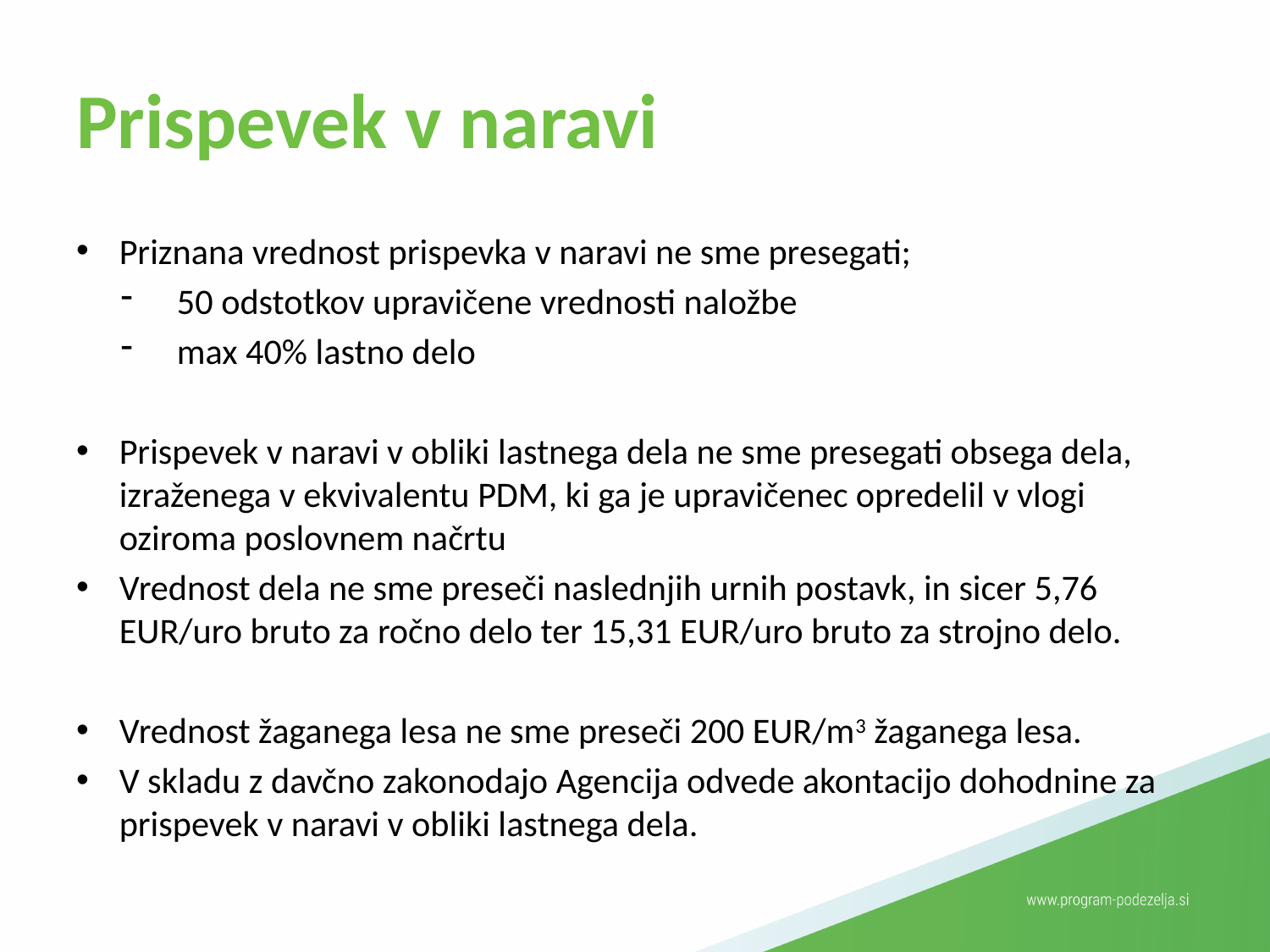

# Prispevek v naravi
Priznana vrednost prispevka v naravi ne sme presegati;
50 odstotkov upravičene vrednosti naložbe
max 40% lastno delo

Prispevek v naravi v obliki lastnega dela ne sme presegati obsega dela, izraženega v ekvivalentu PDM, ki ga je upravičenec opredelil v vlogi oziroma poslovnem načrtu
Vrednost dela ne sme preseči naslednjih urnih postavk, in sicer 5,76 EUR/uro bruto za ročno delo ter 15,31 EUR/uro bruto za strojno delo.

Vrednost žaganega lesa ne sme preseči 200 EUR/m3 žaganega lesa.
V skladu z davčno zakonodajo Agencija odvede akontacijo dohodnine za prispevek v naravi v obliki lastnega dela.